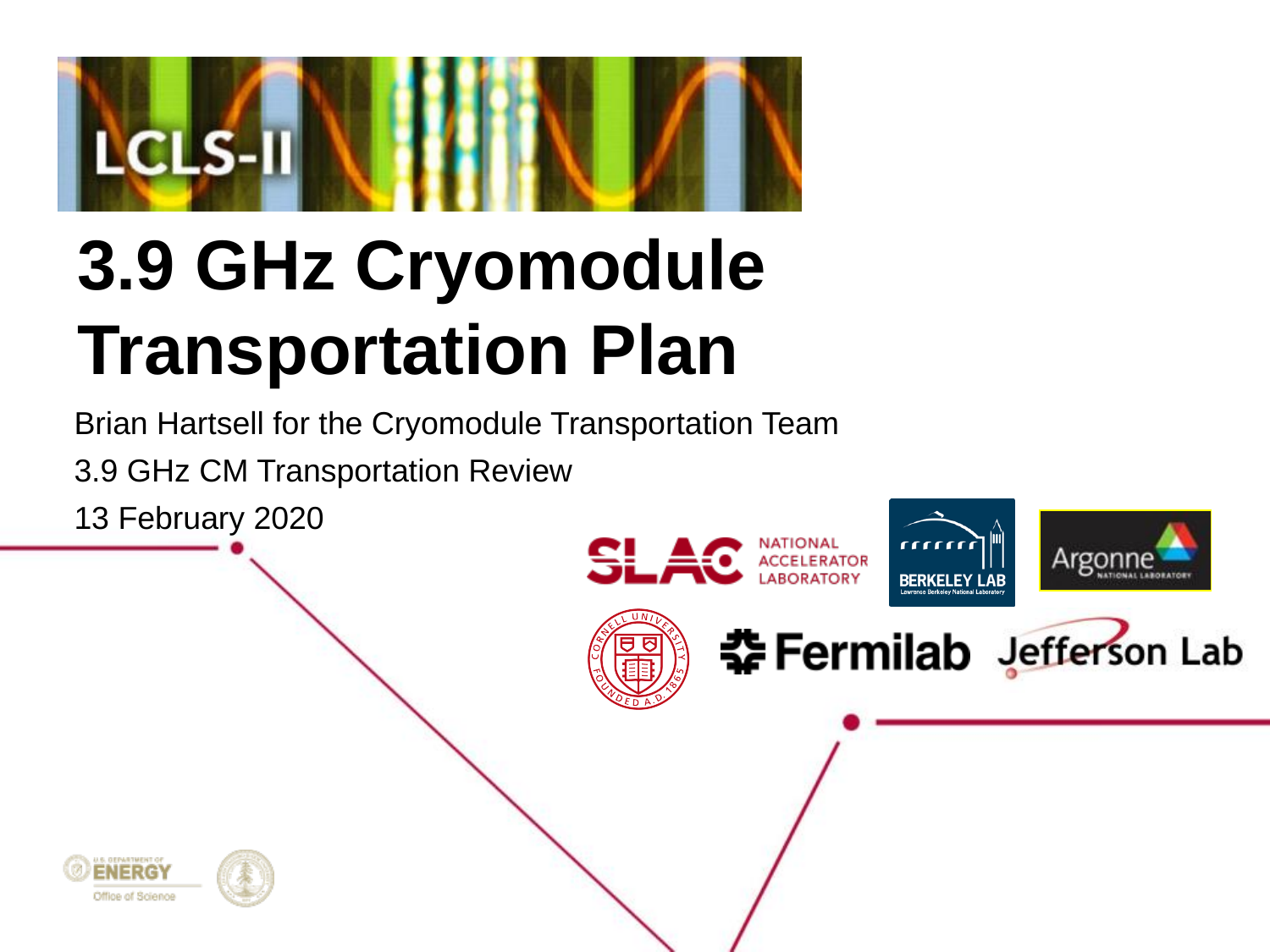

# 3.9 GHz Cryomodule Transportation Plan
Brian Hartsell for the Cryomodule Transportation Team
3.9 GHz CM Transportation Review
13 February 2020